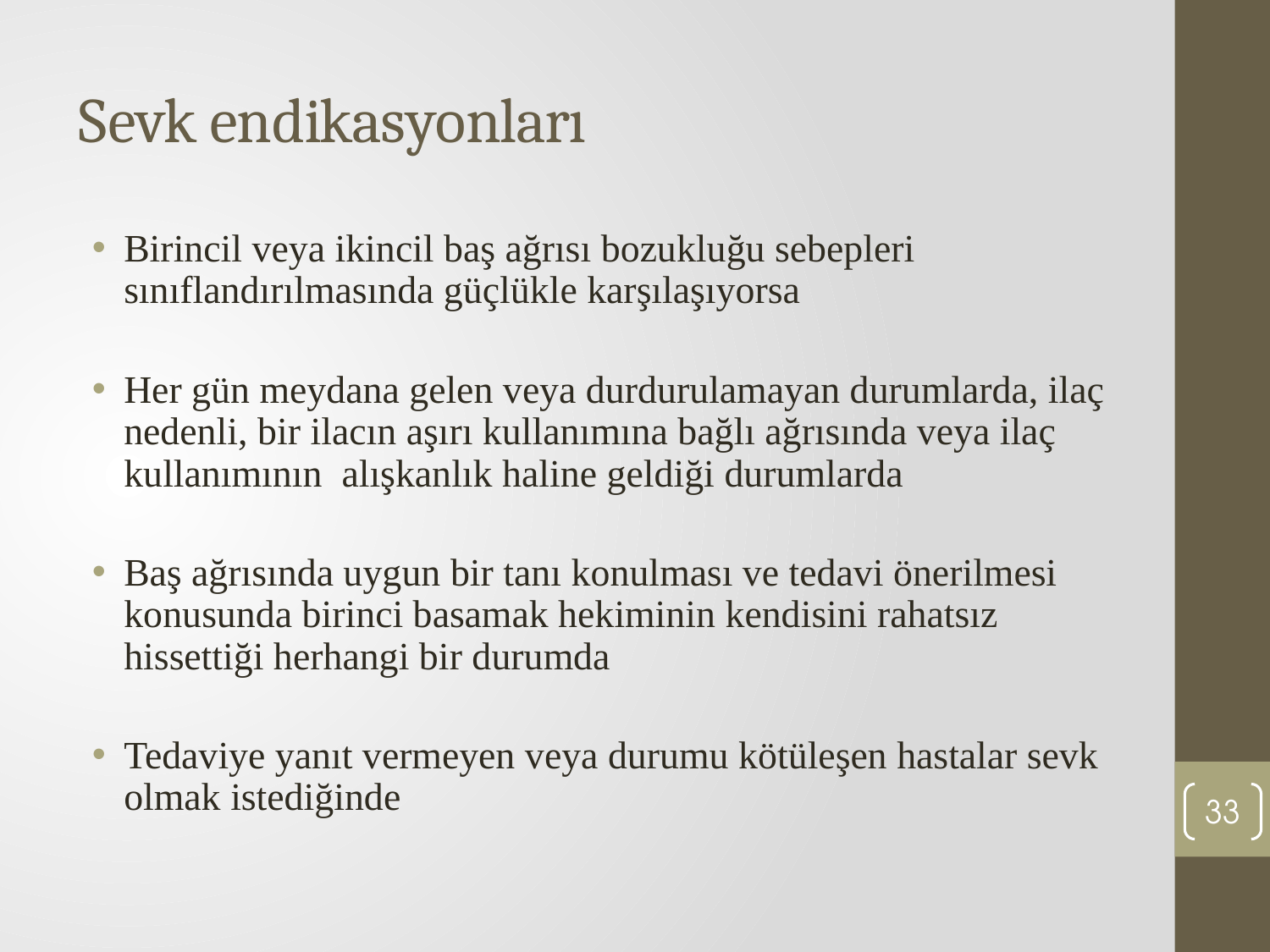

# Sevk endikasyonları
Birincil veya ikincil baş ağrısı bozukluğu sebepleri sınıflandırılmasında güçlükle karşılaşıyorsa

Her gün meydana gelen veya durdurulamayan durumlarda, ilaç nedenli, bir ilacın aşırı kullanımına bağlı ağrısında veya ilaç kullanımının  alışkanlık haline geldiği durumlarda

Baş ağrısında uygun bir tanı konulması ve tedavi önerilmesi konusunda birinci basamak hekiminin kendisini rahatsız hissettiği herhangi bir durumda

Tedaviye yanıt vermeyen veya durumu kötüleşen hastalar sevk olmak istediğinde

33